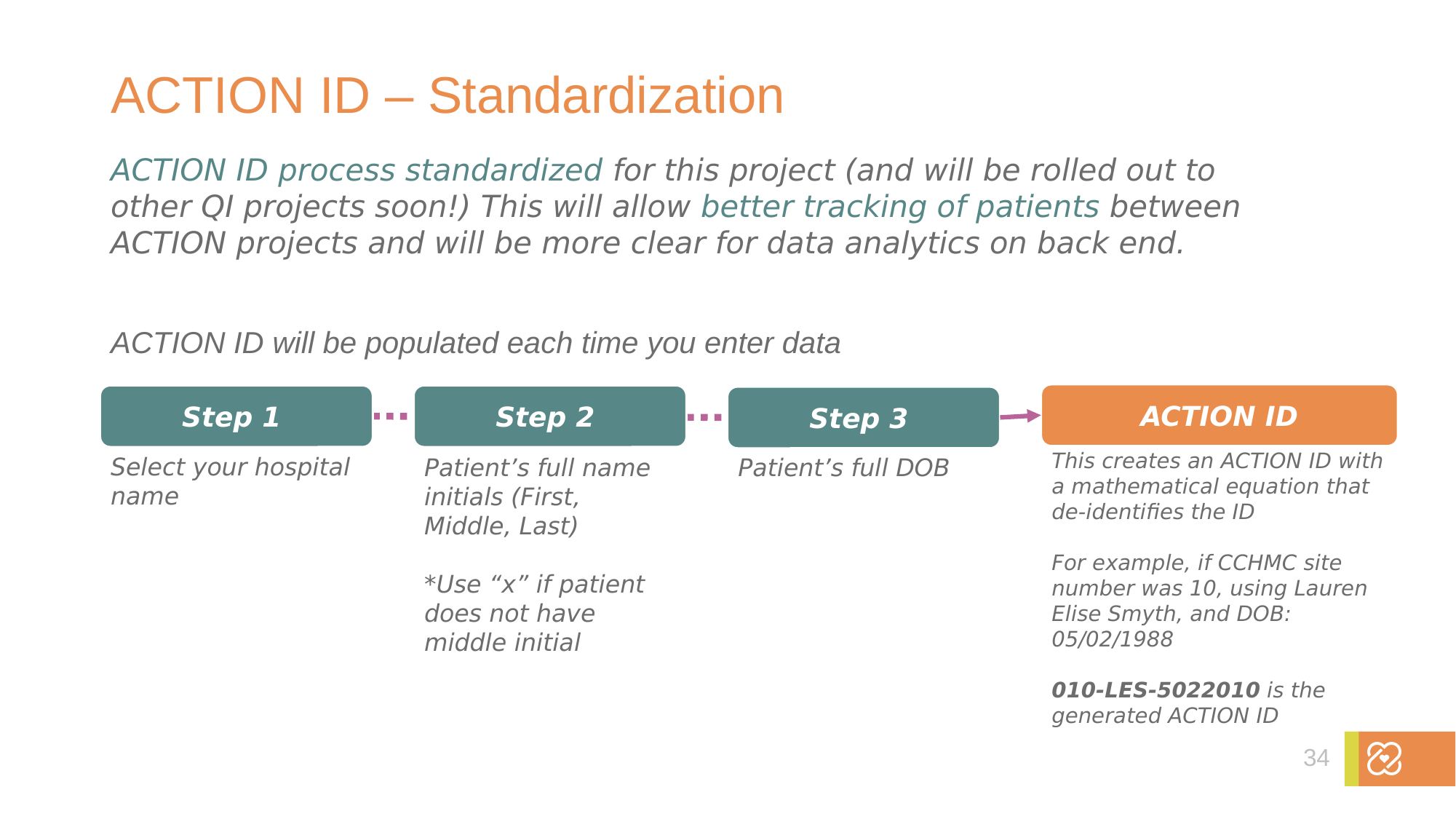

# ACTION ID – Standardization
ACTION ID process standardized for this project (and will be rolled out to other QI projects soon!) This will allow better tracking of patients between ACTION projects and will be more clear for data analytics on back end.
ACTION ID will be populated each time you enter data
ACTION ID
Step 1
Step 2
Step 3
This creates an ACTION ID with a mathematical equation that de-identifies the ID

For example, if CCHMC site number was 10, using Lauren Elise Smyth, and DOB: 05/02/1988

010-LES-5022010 is the generated ACTION ID
Select your hospital name
Patient’s full name initials (First, Middle, Last)

*Use “x” if patient does not have middle initial
Patient’s full DOB
34